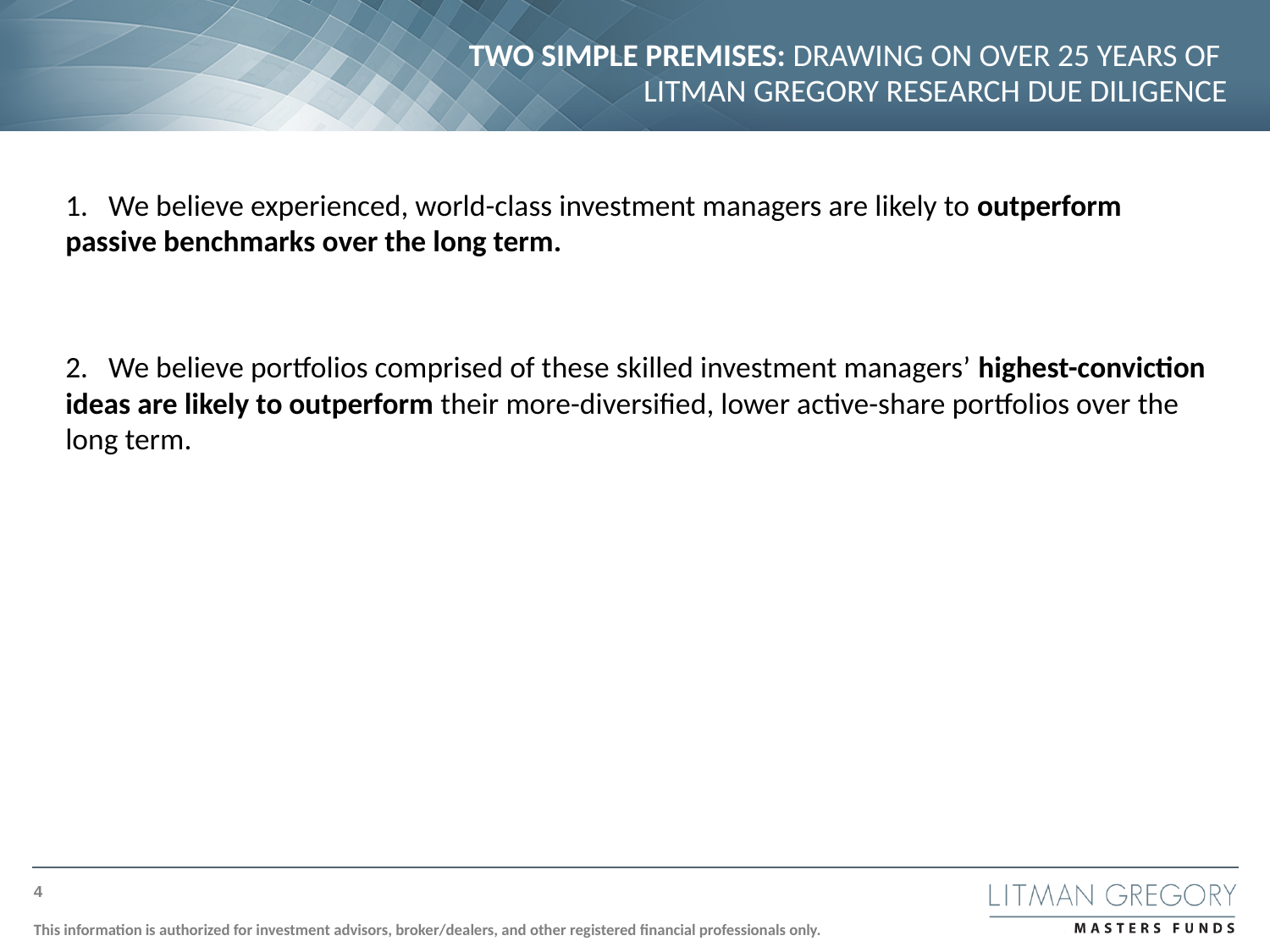

# TWO SIMPLE PREMISES: DRAWING ON OVER 25 YEARS OF LITMAN GREGORY RESEARCH DUE DILIGENCE
1.   We believe experienced, world-class investment managers are likely to outperform passive benchmarks over the long term.

2.   We believe portfolios comprised of these skilled investment managers’ highest-conviction ideas are likely to outperform their more-diversified, lower active-share portfolios over the long term.
4

This information is authorized for investment advisors, broker/dealers, and other registered financial professionals only.